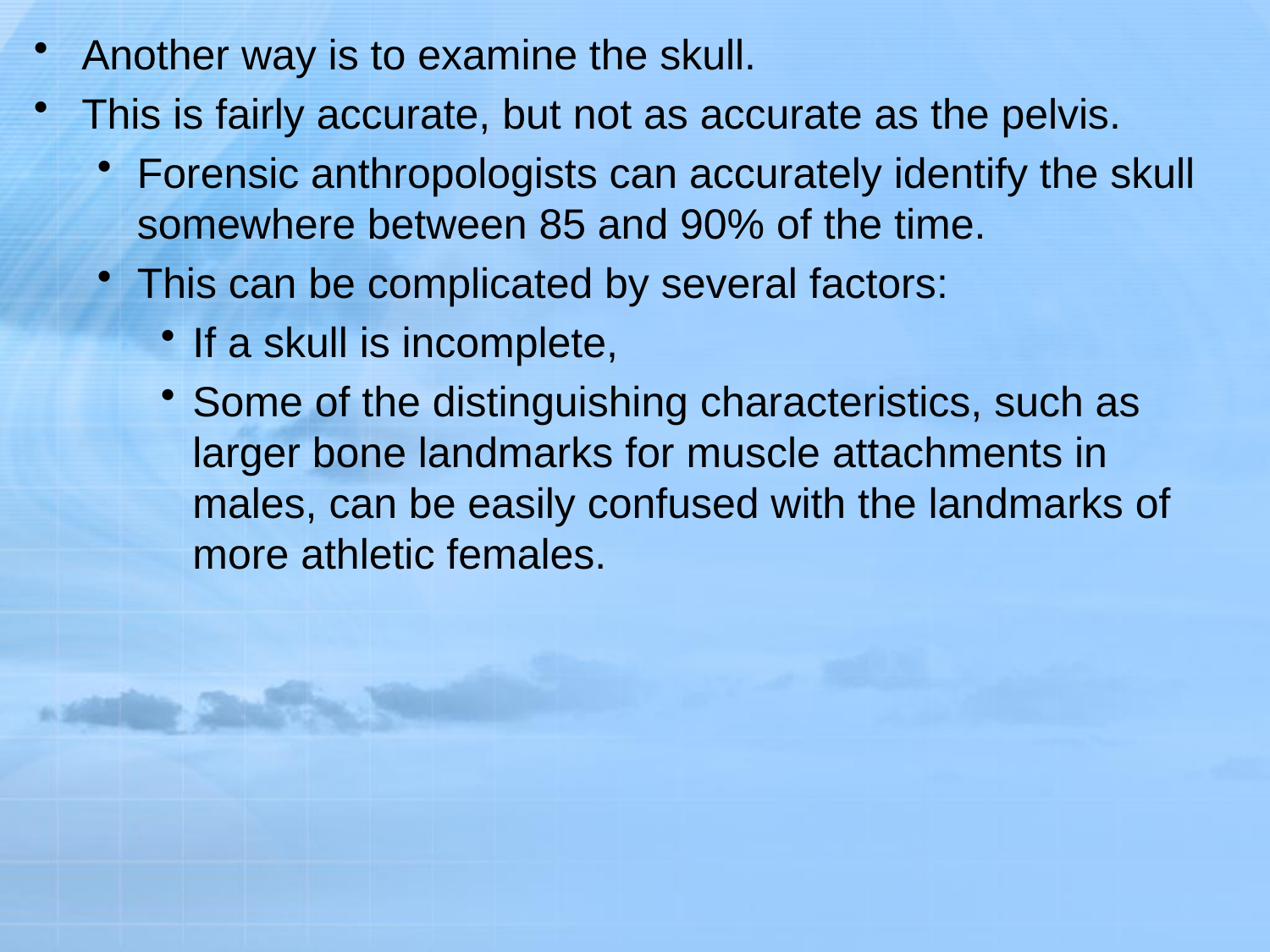

Another way is to examine the skull.
This is fairly accurate, but not as accurate as the pelvis.
Forensic anthropologists can accurately identify the skull somewhere between 85 and 90% of the time.
This can be complicated by several factors:
If a skull is incomplete,
Some of the distinguishing characteristics, such as larger bone landmarks for muscle attachments in males, can be easily confused with the landmarks of more athletic females.